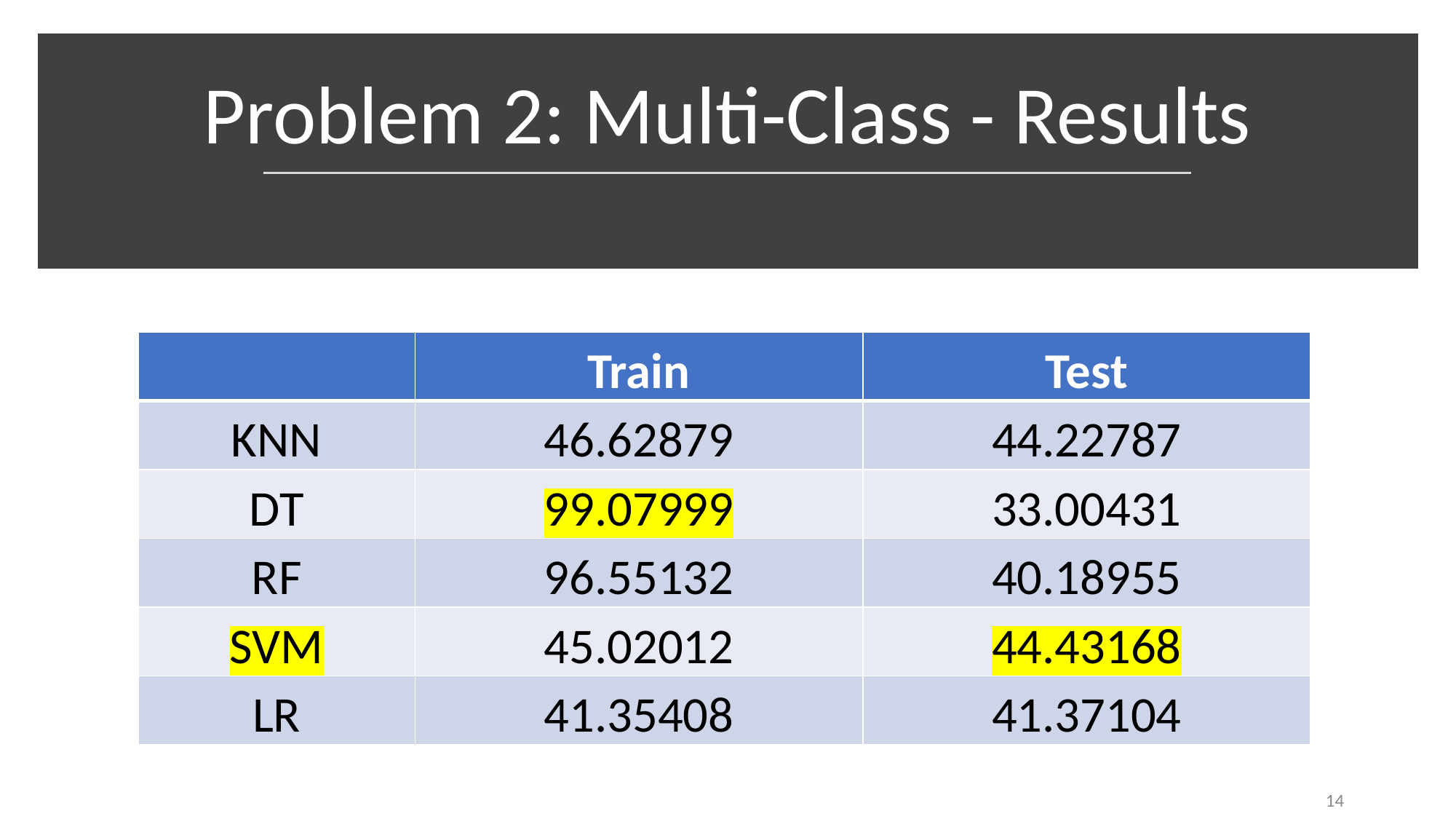

# Problem 2: Multi-Class - Results
|  | Train | Test |
| --- | --- | --- |
| KNN | 46.62879 | 44.22787 |
| DT | 99.07999 | 33.00431 |
| RF | 96.55132 | 40.18955 |
| SVM | 45.02012 | 44.43168 |
| LR | 41.35408 | 41.37104 |
14